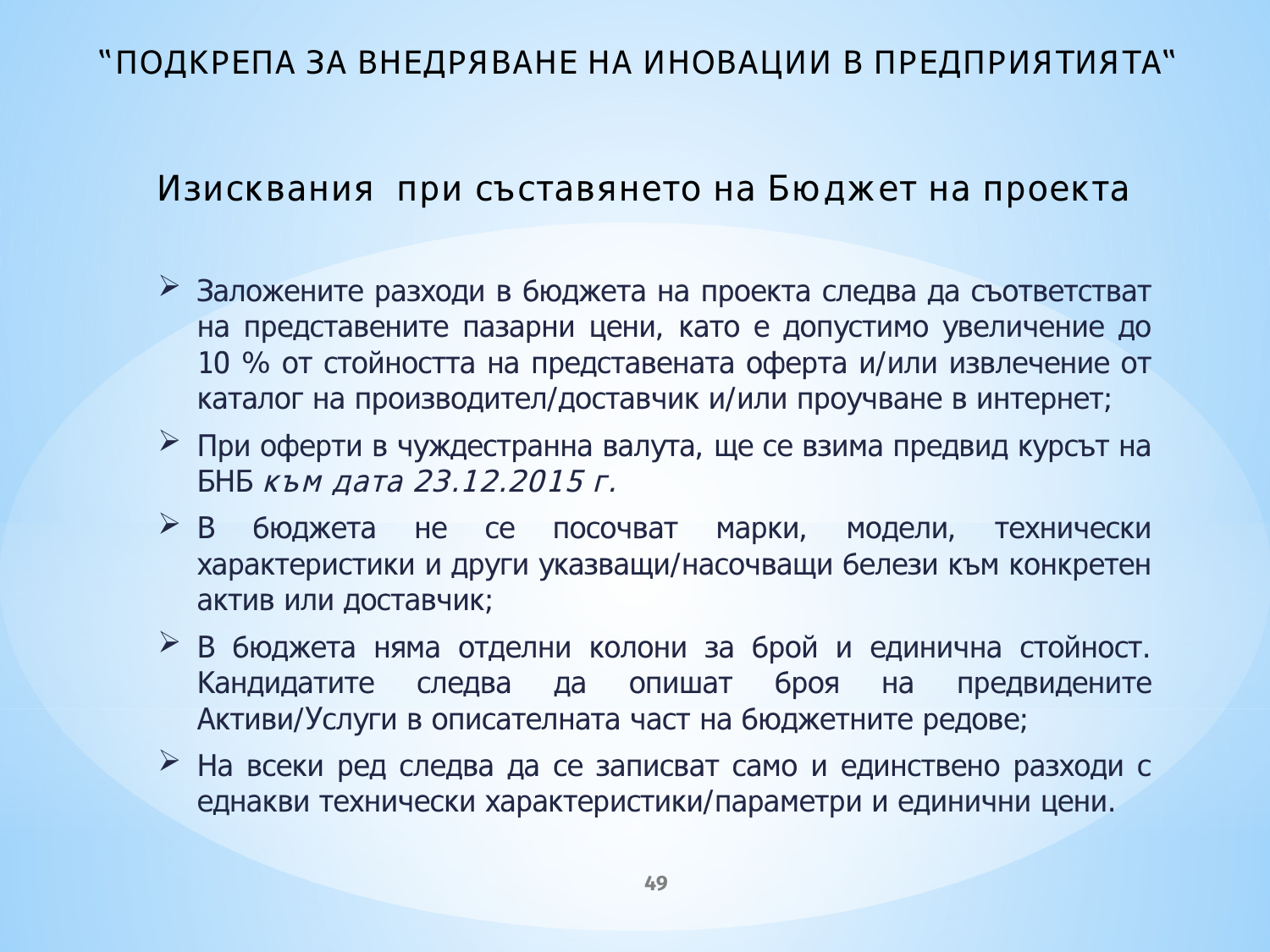

# “ПОДКРЕПА ЗА ВНЕДРЯВАНЕ НА ИНОВАЦИИ В ПРЕДПРИЯТИЯТА“ Изисквания  при съставянето на Бюджет на проекта

Заложените разходи в бюджета на проекта следва да съответстват на представените пазарни цени, като е допустимо увеличение до 10 % от стойността на представената оферта и/или извлечение от каталог на производител/доставчик и/или проучване в интернет;
При оферти в чуждестранна валута, ще се взима предвид курсът на БНБ към дата 23.12.2015 г.
В бюджета не се посочват марки, модели, технически характеристики и други указващи/насочващи белези към конкретен актив или доставчик;
В бюджета няма отделни колони за брой и единична стойност. Кандидатите следва да опишат броя на предвидените Активи/Услуги в описателната част на бюджетните редове;
На всеки ред следва да се записват само и единствено разходи с еднакви технически характеристики/параметри и единични цени.

49